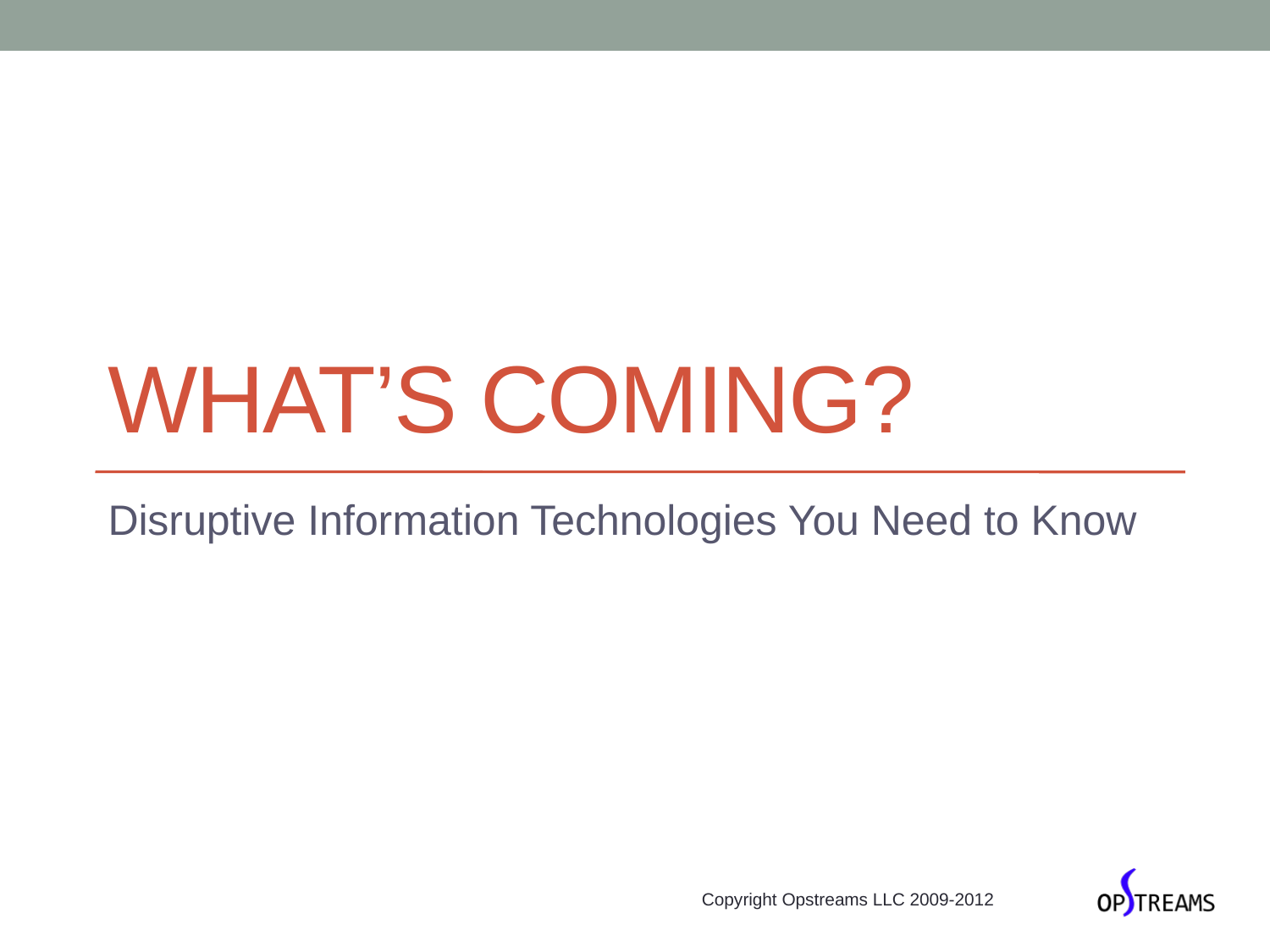

# What’s coming?
Disruptive Information Technologies You Need to Know